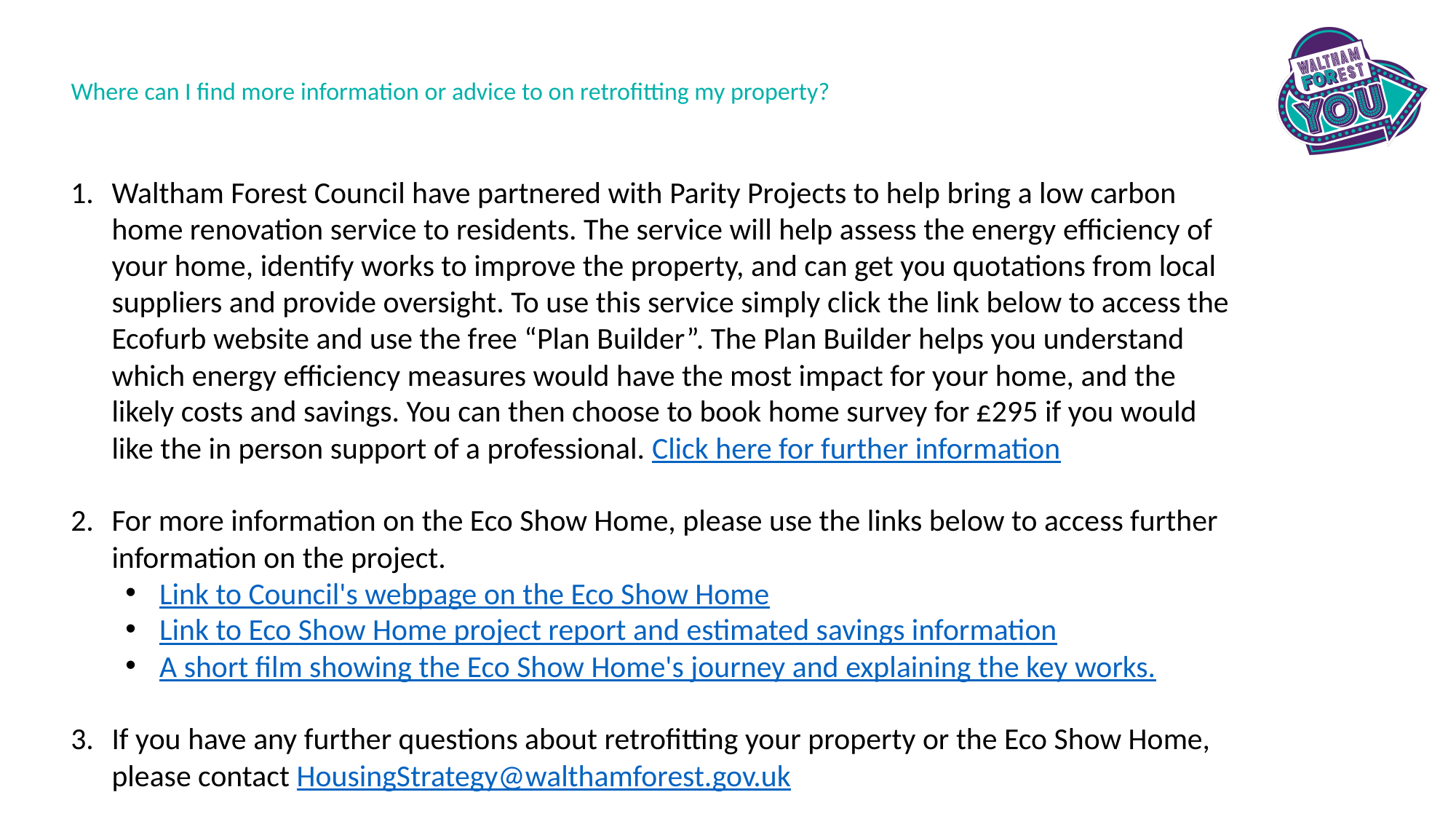

# Where can I find more information or advice to on retrofitting my property?
Waltham Forest Council have partnered with Parity Projects to help bring a low carbon home renovation service to residents. The service will help assess the energy efficiency of your home, identify works to improve the property, and can get you quotations from local suppliers and provide oversight. To use this service simply click the link below to access the Ecofurb website and use the free “Plan Builder”. The Plan Builder helps you understand which energy efficiency measures would have the most impact for your home, and the likely costs and savings. You can then choose to book home survey for £295 if you would like the in person support of a professional. Click here for further information

For more information on the Eco Show Home, please use the links below to access further information on the project.
Link to Council's webpage on the Eco Show Home
Link to Eco Show Home project report and estimated savings information
A short film showing the Eco Show Home's journey and explaining the key works.

If you have any further questions about retrofitting your property or the Eco Show Home, please contact HousingStrategy@walthamforest.gov.uk